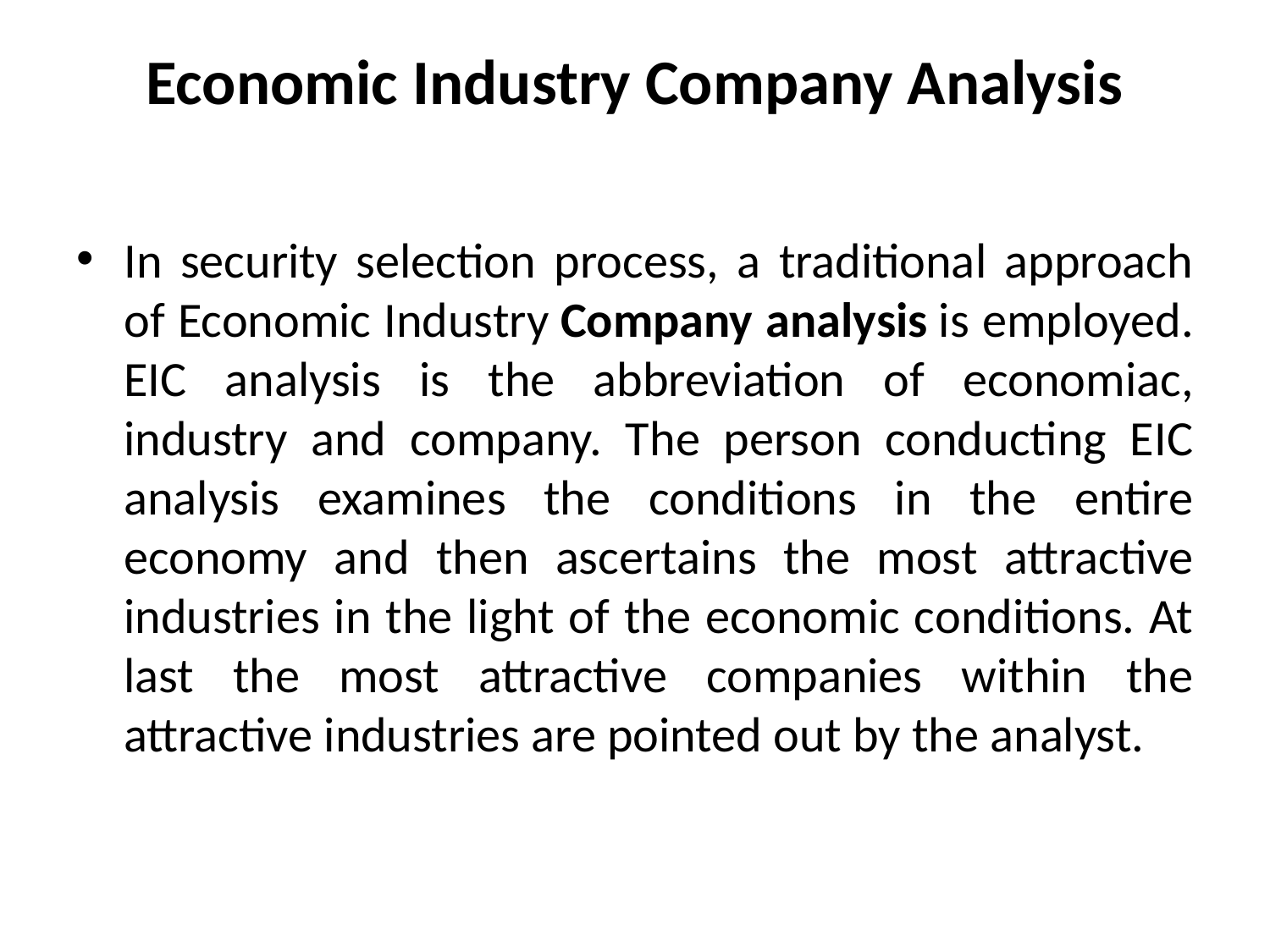

# Economic Industry Company Analysis
In security selection process, a traditional approach of Economic Industry Company analysis is employed. EIC analysis is the abbreviation of economiac, industry and company. The person conducting EIC analysis examines the conditions in the entire economy and then ascertains the most attractive industries in the light of the economic conditions. At last the most attractive companies within the attractive industries are pointed out by the analyst.